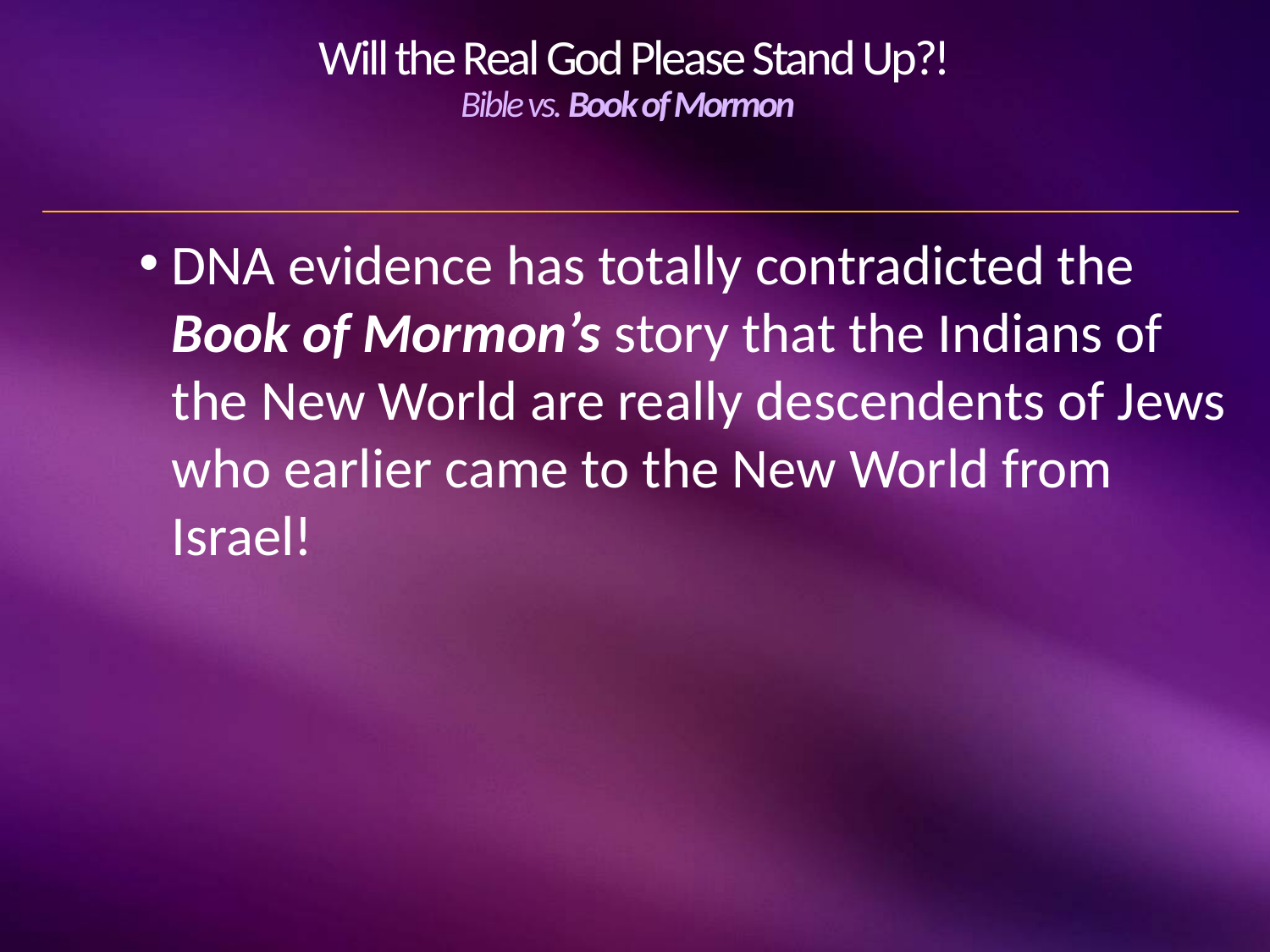

# Will the Real God Please Stand Up?! Bible vs. Book of Mormon
DNA evidence has totally contradicted the Book of Mormon’s story that the Indians of the New World are really descendents of Jews who earlier came to the New World from Israel!